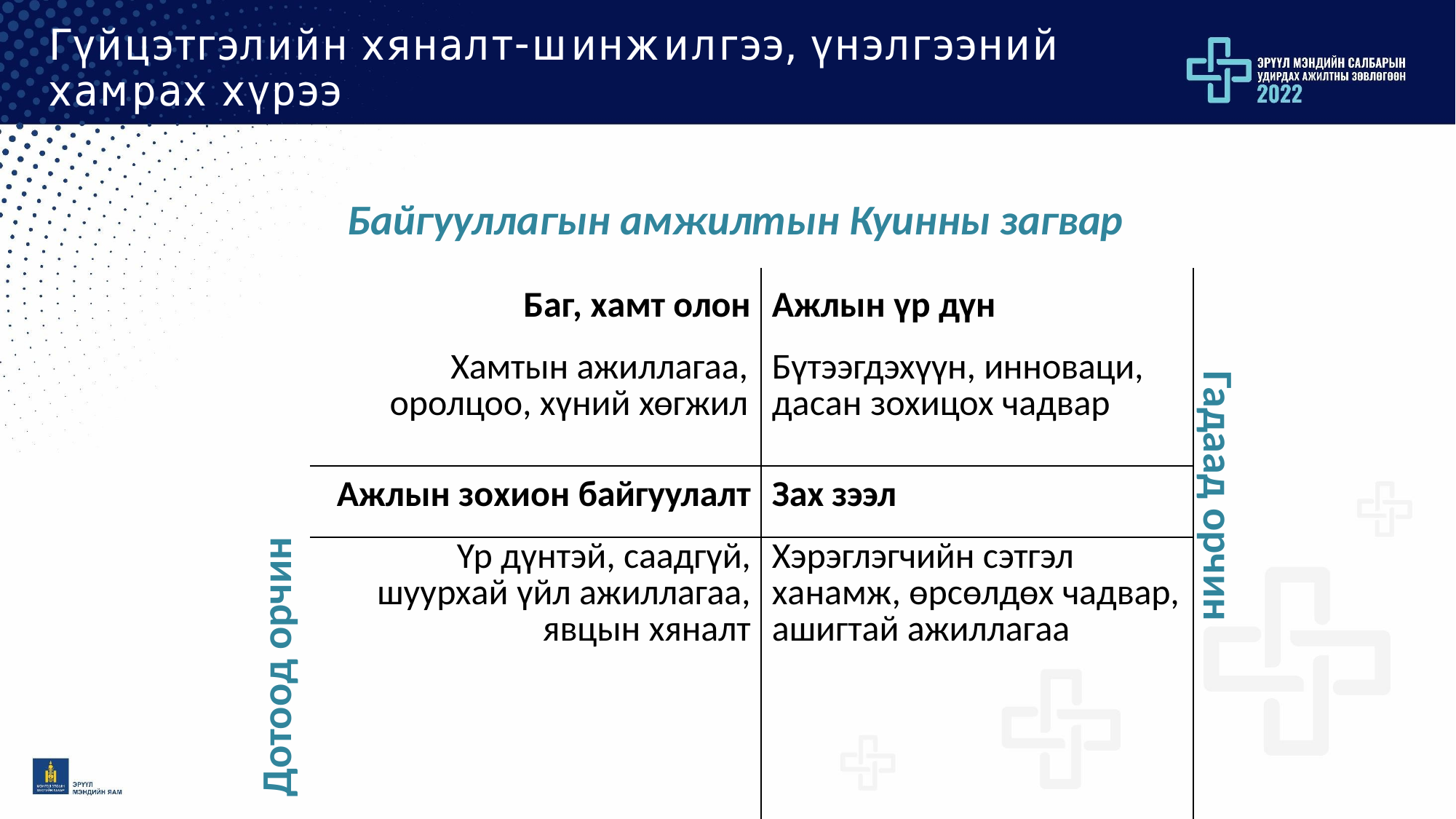

# Гүйцэтгэлийн хяналт-шинжилгээ, үнэлгээний хамрах хүрээ
Байгууллагын амжилтын Куинны загвар
| Дотоод орчин | Баг, хамт олон | Ажлын үр дүн | Гадаад орчин |
| --- | --- | --- | --- |
|  | Хамтын ажиллагаа, оролцоо, хүний хөгжил | Бүтээгдэхүүн, инноваци, дасан зохицох чадвар |  |
|  | Ажлын зохион байгуулалт | Зах зээл |  |
|  | Үр дүнтэй, саадгүй, шуурхай үйл ажиллагаа, явцын хяналт | Хэрэглэгчийн сэтгэл ханамж, өрсөлдөх чадвар, ашигтай ажиллагаа |  |